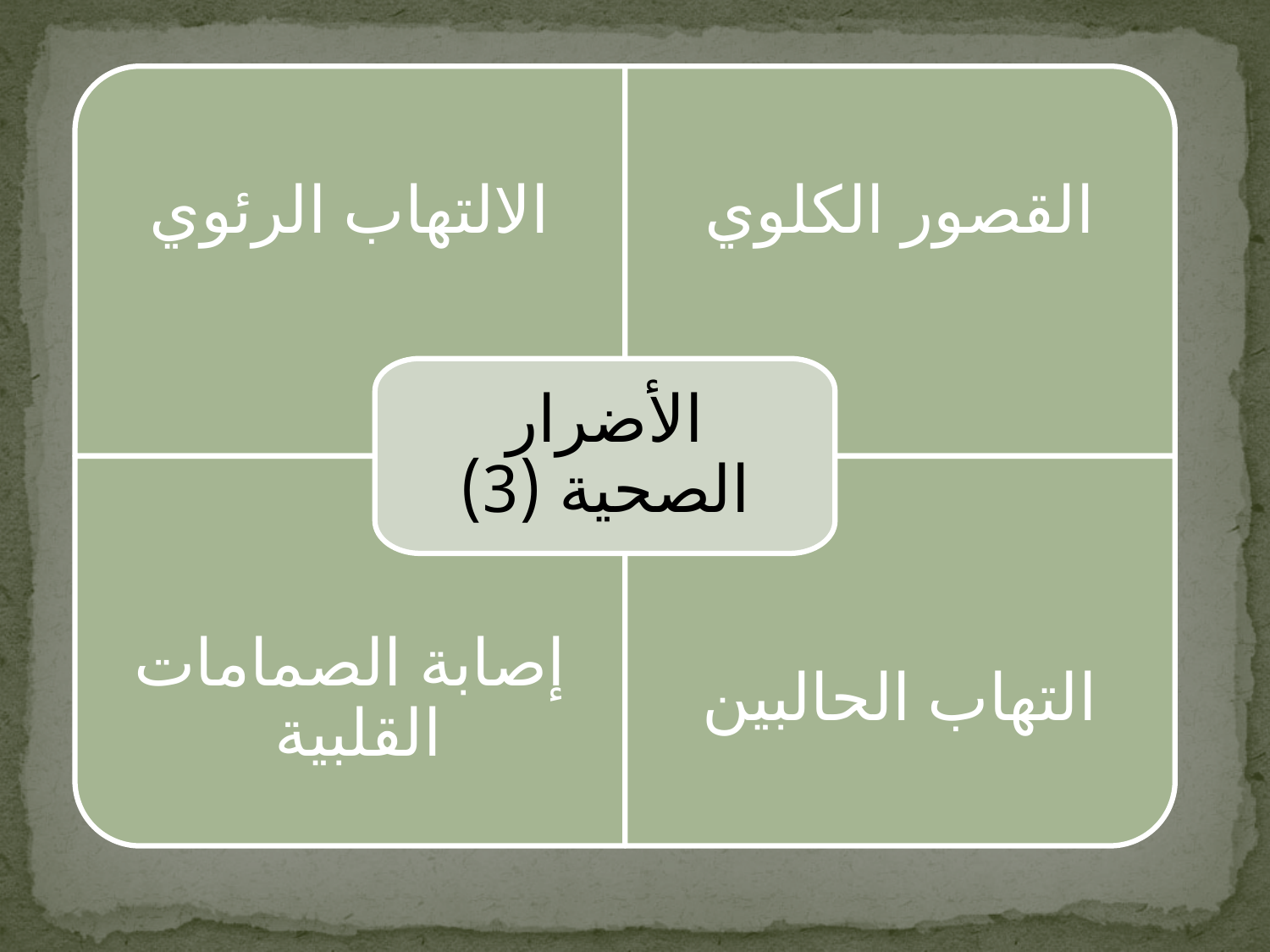

القصور الكلوي
الالتهاب الرئوي
الأضرار الصحية (3)
إصابة الصمامات القلبية
التهاب الحالبين